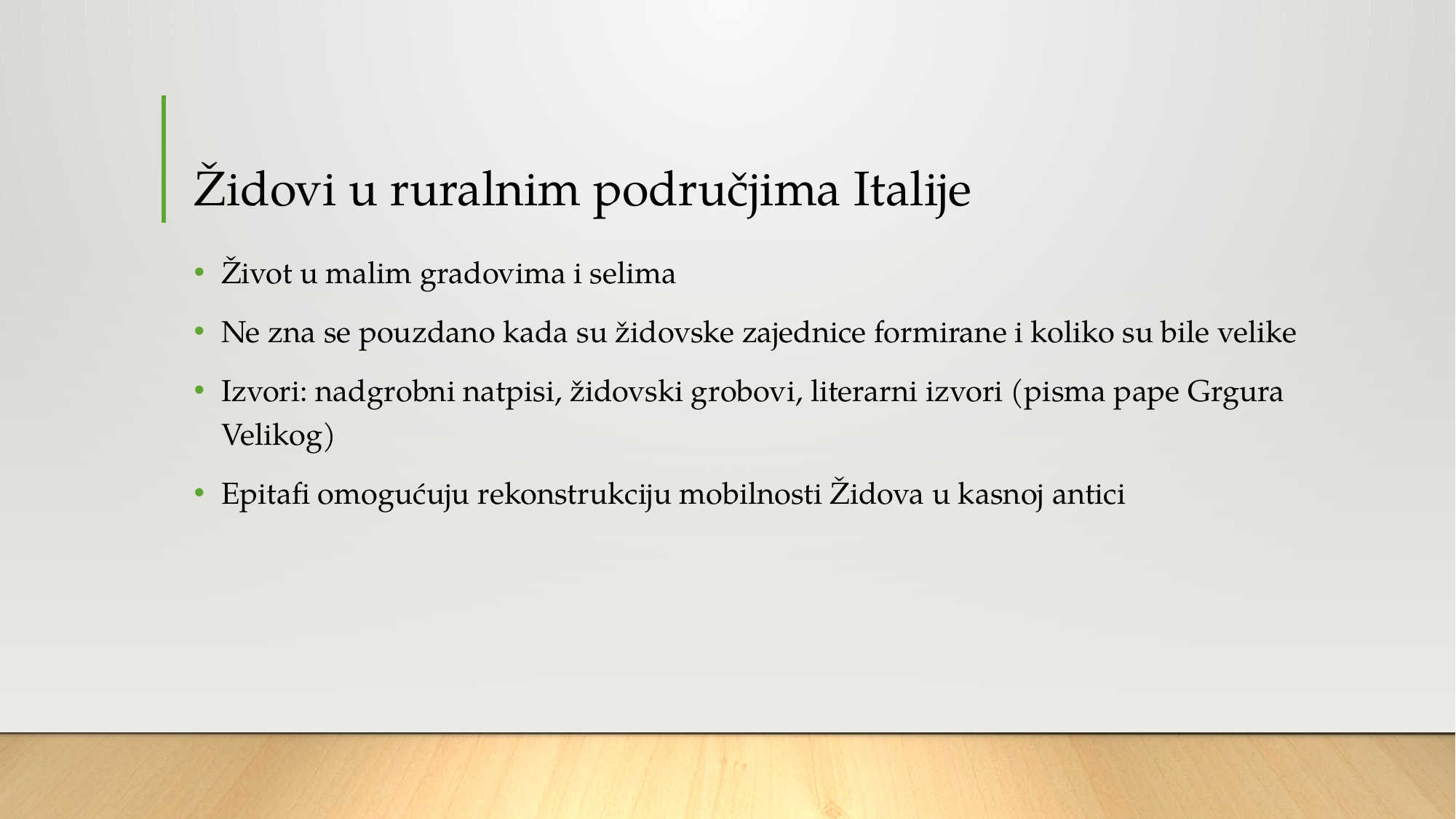

# Židovi u ruralnim područjima Italije
Život u malim gradovima i selima
Ne zna se pouzdano kada su židovske zajednice formirane i koliko su bile velike
Izvori: nadgrobni natpisi, židovski grobovi, literarni izvori (pisma pape Grgura Velikog)
Epitafi omogućuju rekonstrukciju mobilnosti Židova u kasnoj antici